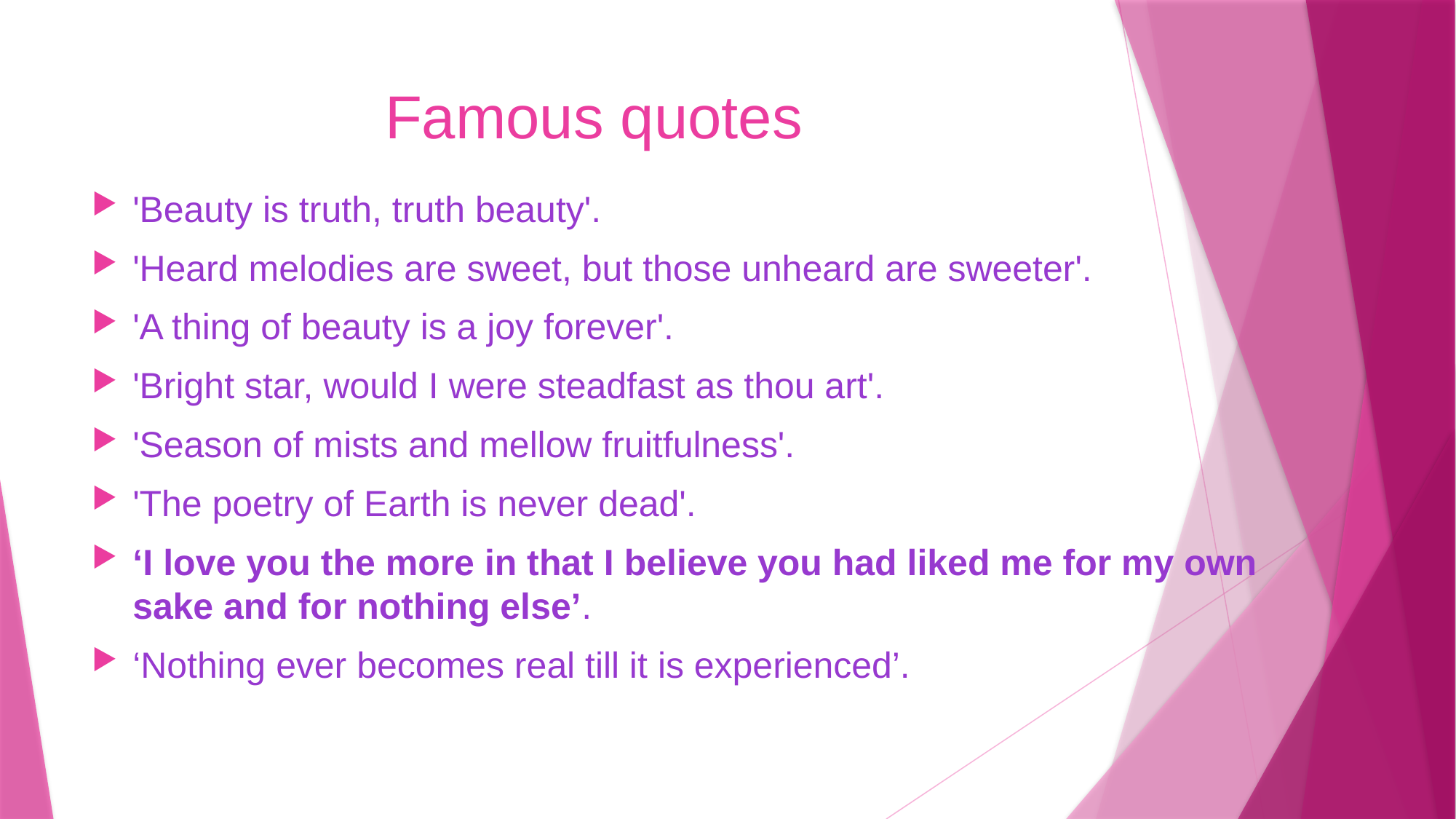

# Famous quotes
'Beauty is truth, truth beauty'.
'Heard melodies are sweet, but those unheard are sweeter'.
'A thing of beauty is a joy forever'.
'Bright star, would I were steadfast as thou art'.
'Season of mists and mellow fruitfulness'.
'The poetry of Earth is never dead'.
‘I love you the more in that I believe you had liked me for my own sake and for nothing else’.
‘Nothing ever becomes real till it is experienced’.